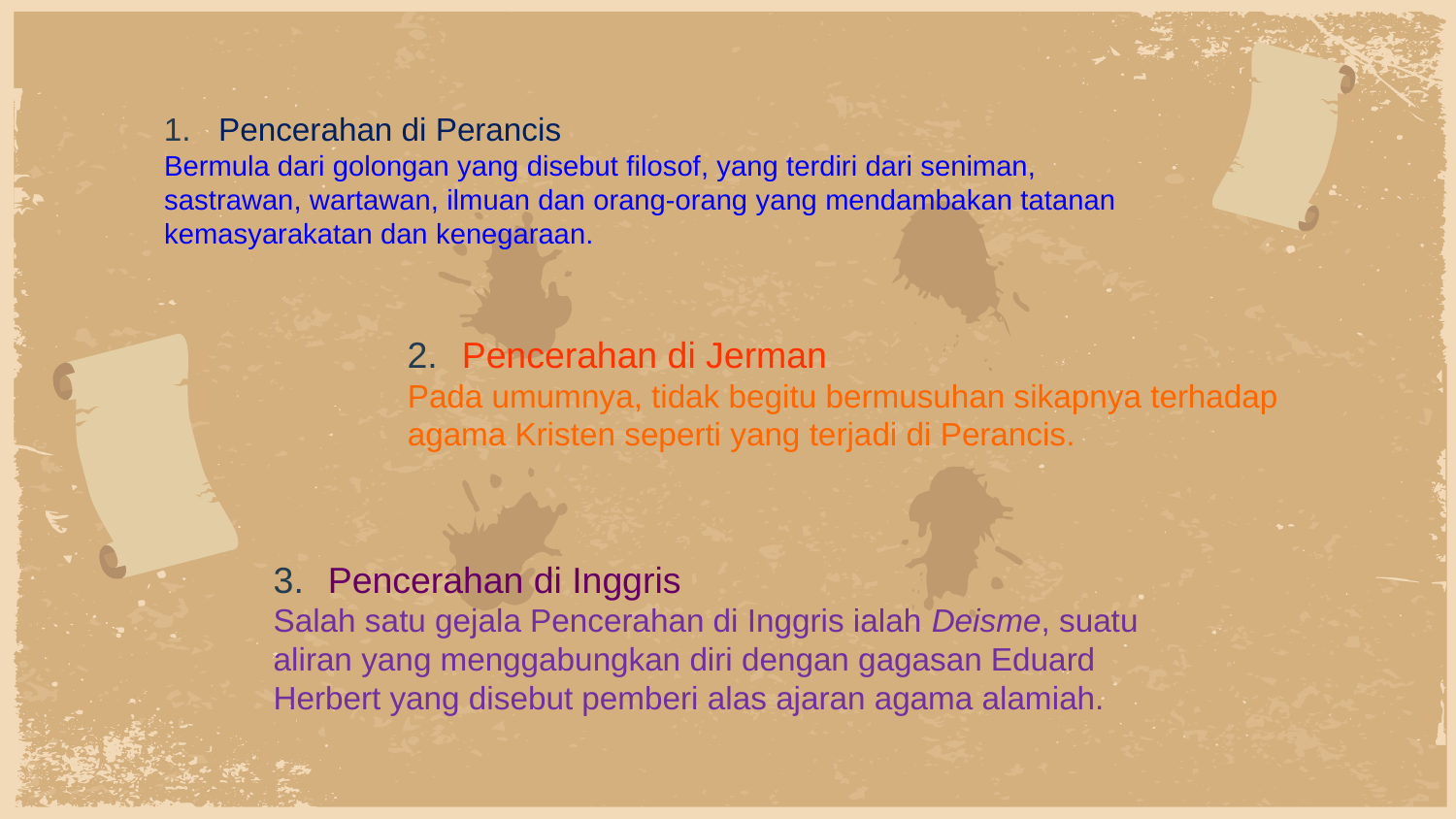

Pencerahan di Perancis
Bermula dari golongan yang disebut filosof, yang terdiri dari seniman, sastrawan, wartawan, ilmuan dan orang-orang yang mendambakan tatanan kemasyarakatan dan kenegaraan.

Pencerahan di Jerman
Pada umumnya, tidak begitu bermusuhan sikapnya terhadap agama Kristen seperti yang terjadi di Perancis.

Pencerahan di Inggris
Salah satu gejala Pencerahan di Inggris ialah Deisme, suatu aliran yang menggabungkan diri dengan gagasan Eduard Herbert yang disebut pemberi alas ajaran agama alamiah.